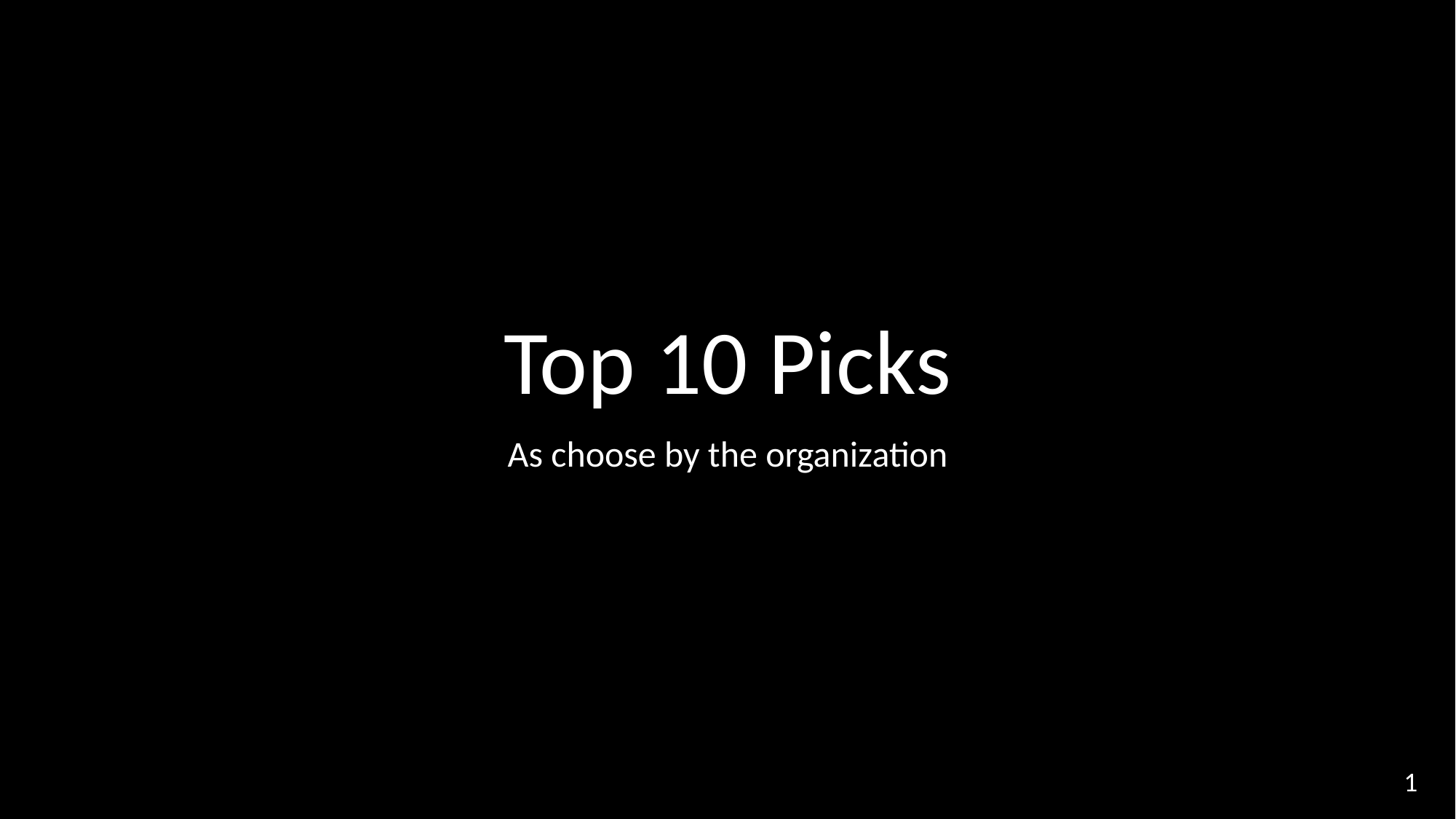

# Top 10 Picks
As choose by the organization
1